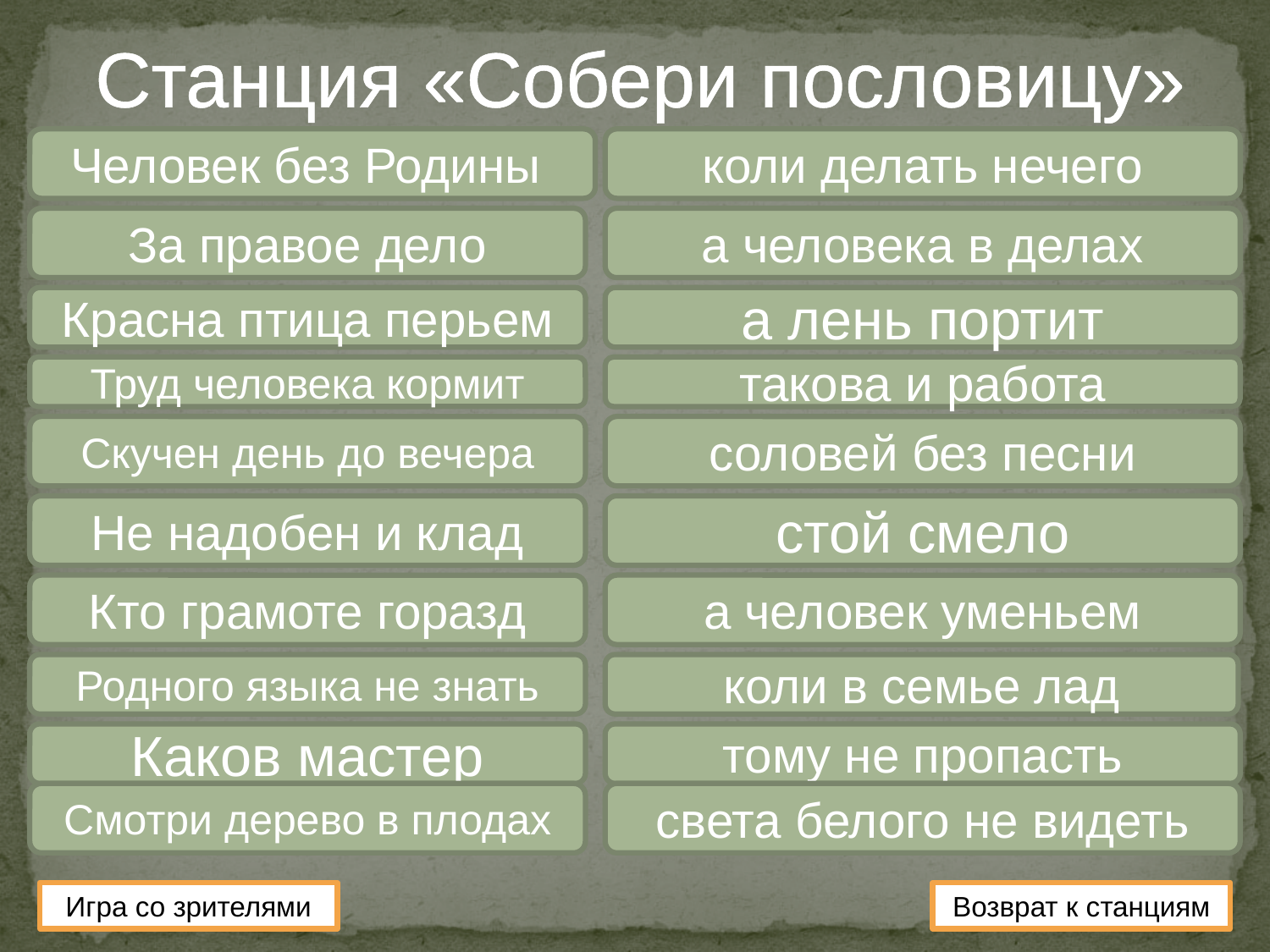

# Станция «Собери пословицу»
Человек без Родины
коли делать нечего
За правое дело
а человека в делах

Красна птица перьем
а лень портит
Труд человека кормит
такова и работа
Скучен день до вечера
соловей без песни
Не надобен и клад
стой смело
Кто грамоте горазд
а человек уменьем
Родного языка не знать
коли в семье лад
Каков мастер
тому не пропасть
Смотри дерево в плодах
света белого не видеть
Игра со зрителями
Возврат к станциям